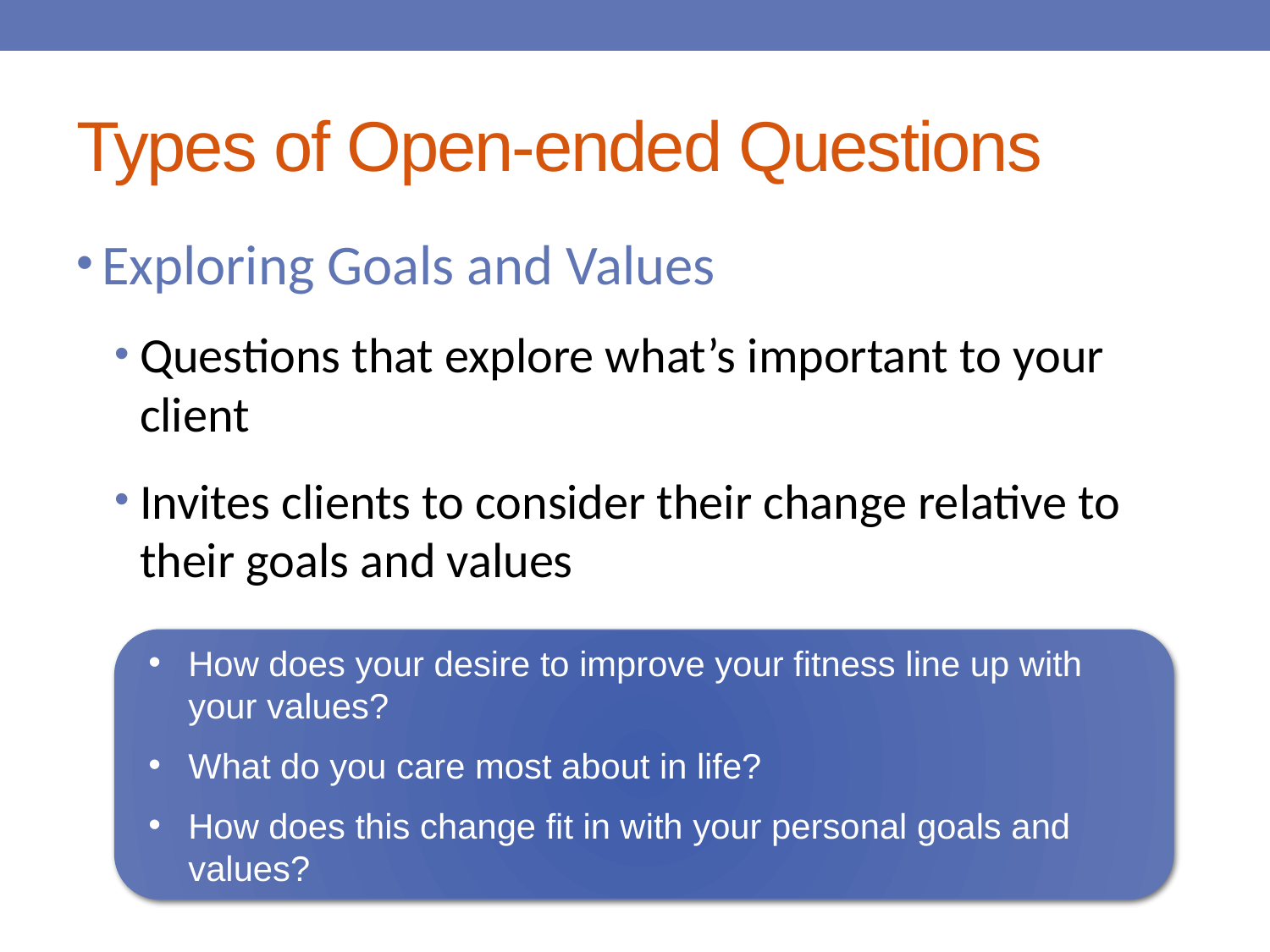

# Types of Open-ended Questions
Exploring Goals and Values
Questions that explore what’s important to your client
Invites clients to consider their change relative to their goals and values

How does your desire to improve your fitness line up with your values?
What do you care most about in life?
How does this change fit in with your personal goals and values?